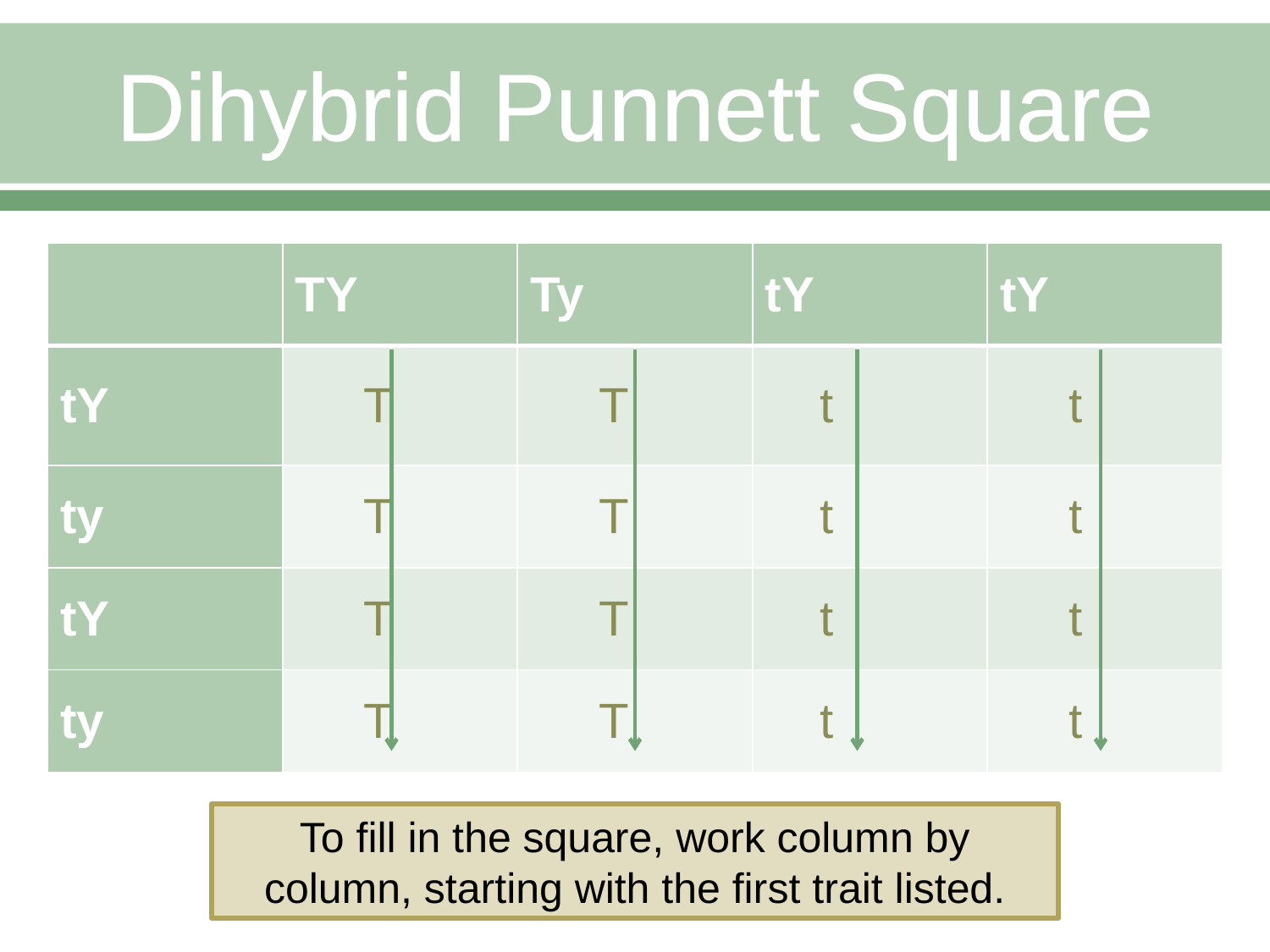

# Dihybrid Punnett Square
|  | TY | Ty | tY | tY |
| --- | --- | --- | --- | --- |
| tY | T | T | t | t |
| ty | T | T | t | t |
| tY | T | T | t | t |
| ty | T | T | t | t |
To fill in the square, work column by column, starting with the first trait listed.